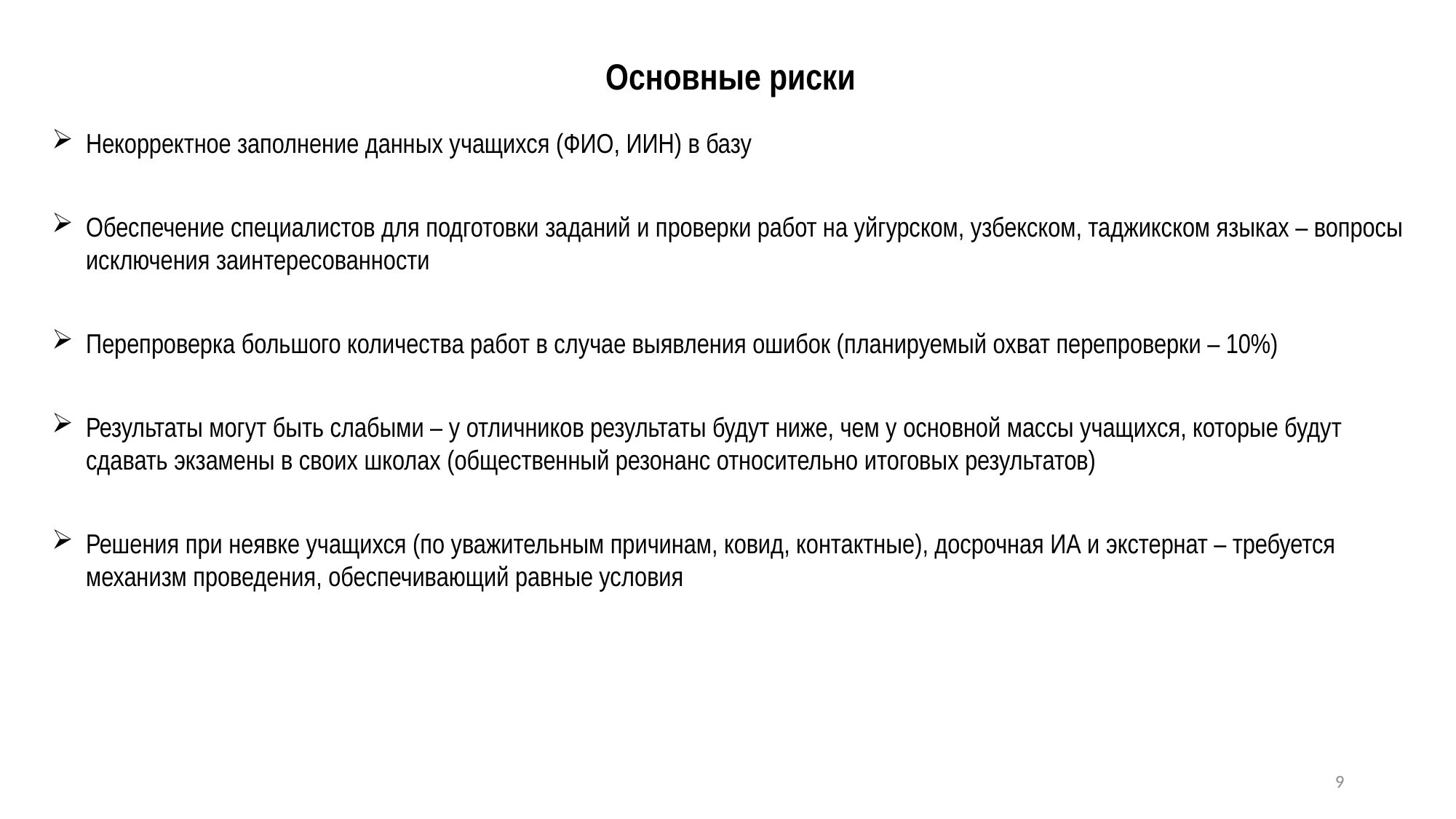

Основные риски
Некорректное заполнение данных учащихся (ФИО, ИИН) в базу

Обеспечение специалистов для подготовки заданий и проверки работ на уйгурском, узбекском, таджикском языках – вопросы исключения заинтересованности

Перепроверка большого количества работ в случае выявления ошибок (планируемый охват перепроверки – 10%)

Результаты могут быть слабыми – у отличников результаты будут ниже, чем у основной массы учащихся, которые будут сдавать экзамены в своих школах (общественный резонанс относительно итоговых результатов)

Решения при неявке учащихся (по уважительным причинам, ковид, контактные), досрочная ИА и экстернат – требуется механизм проведения, обеспечивающий равные условия

9